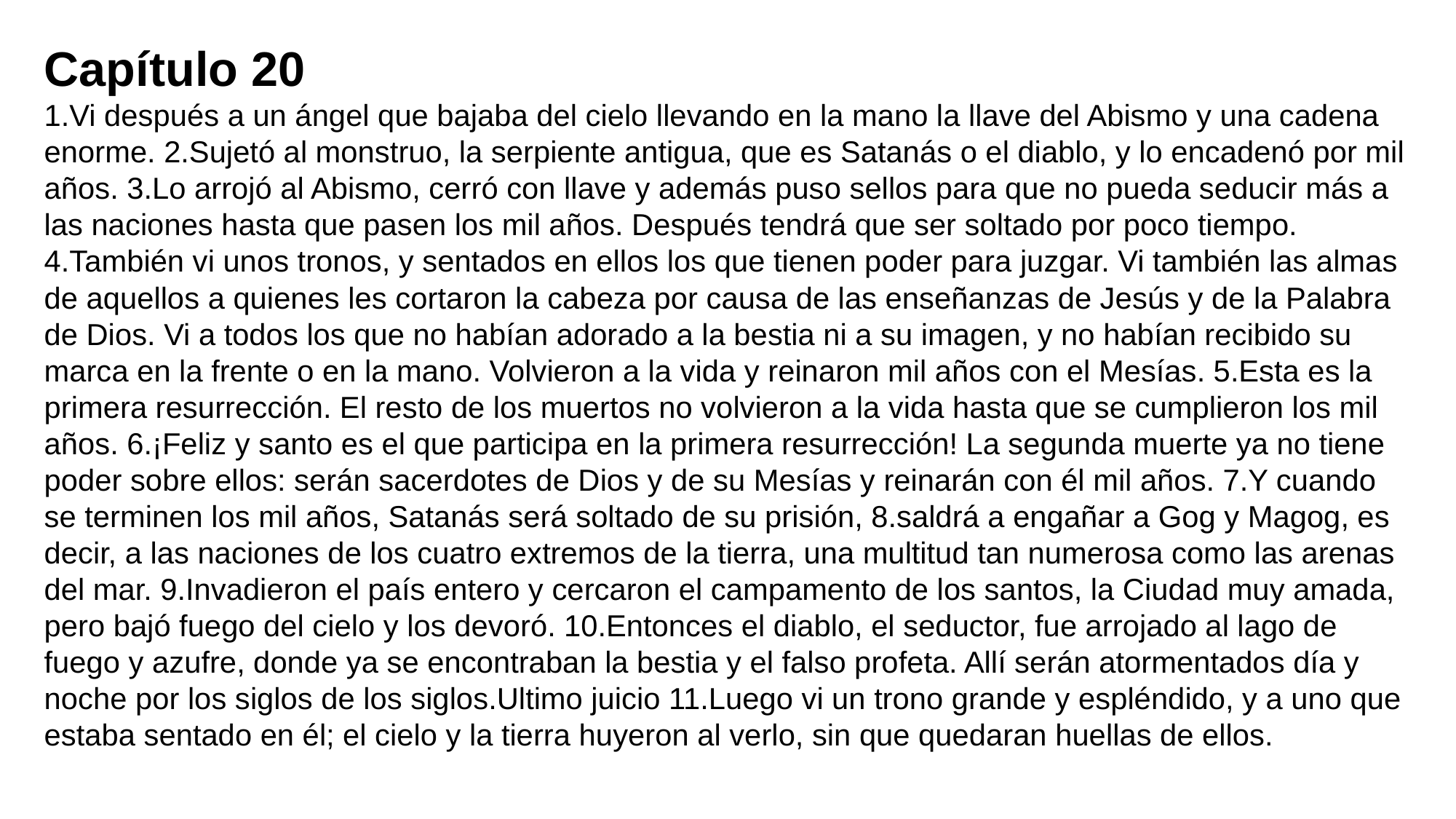

Capítulo 20
1.Vi después a un ángel que bajaba del cielo llevando en la mano la llave del Abismo y una cadena enorme. 2.Sujetó al monstruo, la serpiente antigua, que es Satanás o el diablo, y lo encadenó por mil años. 3.Lo arrojó al Abismo, cerró con llave y además puso sellos para que no pueda seducir más a las naciones hasta que pasen los mil años. Después tendrá que ser soltado por poco tiempo. 4.También vi unos tronos, y sentados en ellos los que tienen poder para juzgar. Vi también las almas de aquellos a quienes les cortaron la cabeza por causa de las enseñanzas de Jesús y de la Palabra de Dios. Vi a todos los que no habían adorado a la bestia ni a su imagen, y no habían recibido su marca en la frente o en la mano. Volvieron a la vida y reinaron mil años con el Mesías. 5.Esta es la primera resurrección. El resto de los muertos no volvieron a la vida hasta que se cumplieron los mil años. 6.¡Feliz y santo es el que participa en la primera resurrección! La segunda muerte ya no tiene poder sobre ellos: serán sacerdotes de Dios y de su Mesías y reinarán con él mil años. 7.Y cuando se terminen los mil años, Satanás será soltado de su prisión, 8.saldrá a engañar a Gog y Magog, es decir, a las naciones de los cuatro extremos de la tierra, una multitud tan numerosa como las arenas del mar. 9.Invadieron el país entero y cercaron el campamento de los santos, la Ciudad muy amada, pero bajó fuego del cielo y los devoró. 10.Entonces el diablo, el seductor, fue arrojado al lago de fuego y azufre, donde ya se encontraban la bestia y el falso profeta. Allí serán atormentados día y noche por los siglos de los siglos.Ultimo juicio 11.Luego vi un trono grande y espléndido, y a uno que estaba sentado en él; el cielo y la tierra huyeron al verlo, sin que quedaran huellas de ellos.